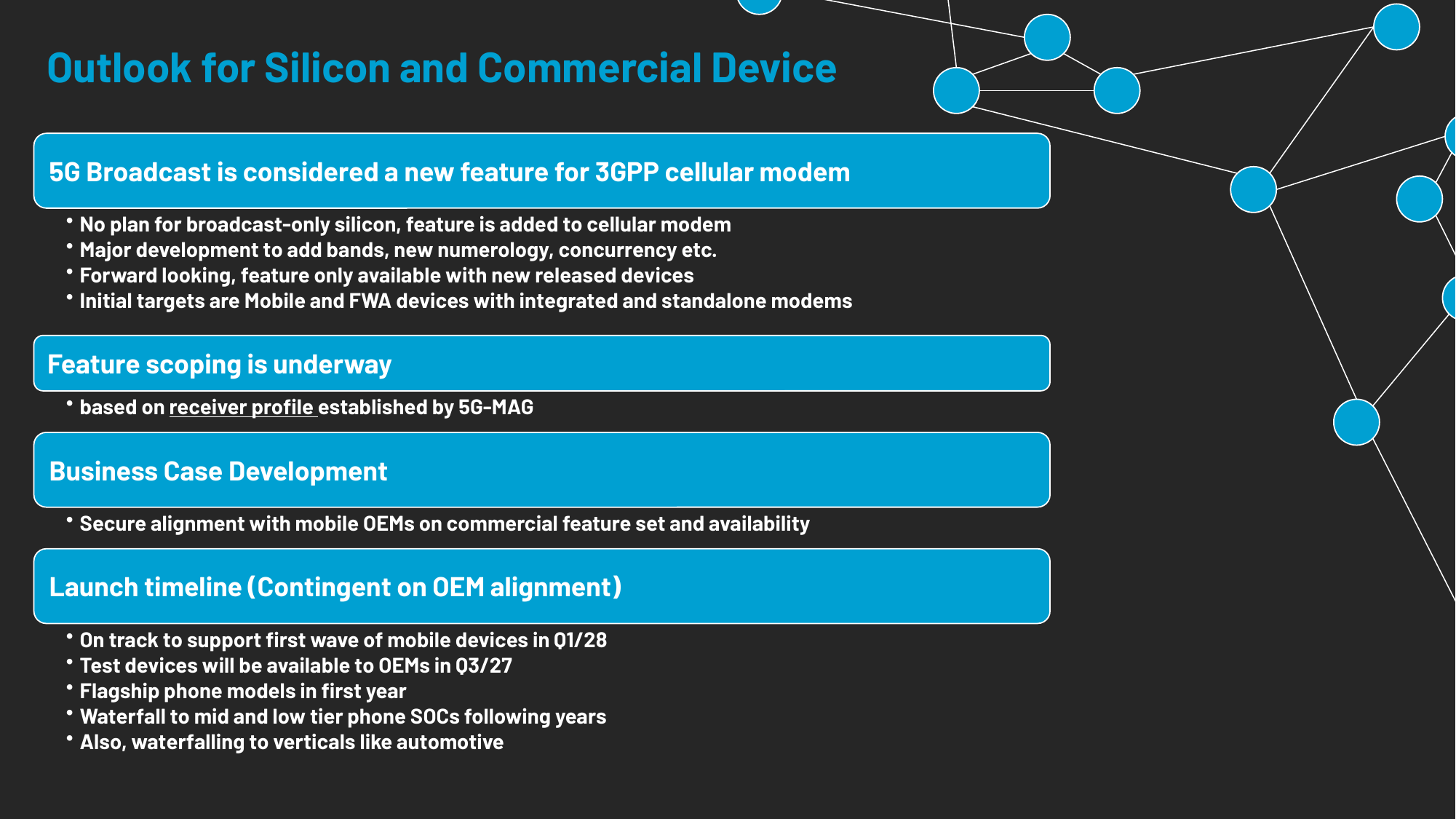

Outlook for Silicon and Commercial Device
5G Broadcast is considered a new feature for 3GPP cellular modem
No plan for broadcast-only silicon, feature is added to cellular modem
Major development to add bands, new numerology, concurrency etc.
Forward looking, feature only available with new released devices
Initial targets are Mobile and FWA devices with integrated and standalone modems
Feature scoping is underway
based on receiver profile established by 5G-MAG
Business Case Development
Secure alignment with mobile OEMs on commercial feature set and availability
Launch timeline (Contingent on OEM alignment)
On track to support first wave of mobile devices in Q1/28
Test devices will be available to OEMs in Q3/27
Flagship phone models in first year
Waterfall to mid and low tier phone SOCs following years
Also, waterfalling to verticals like automotive